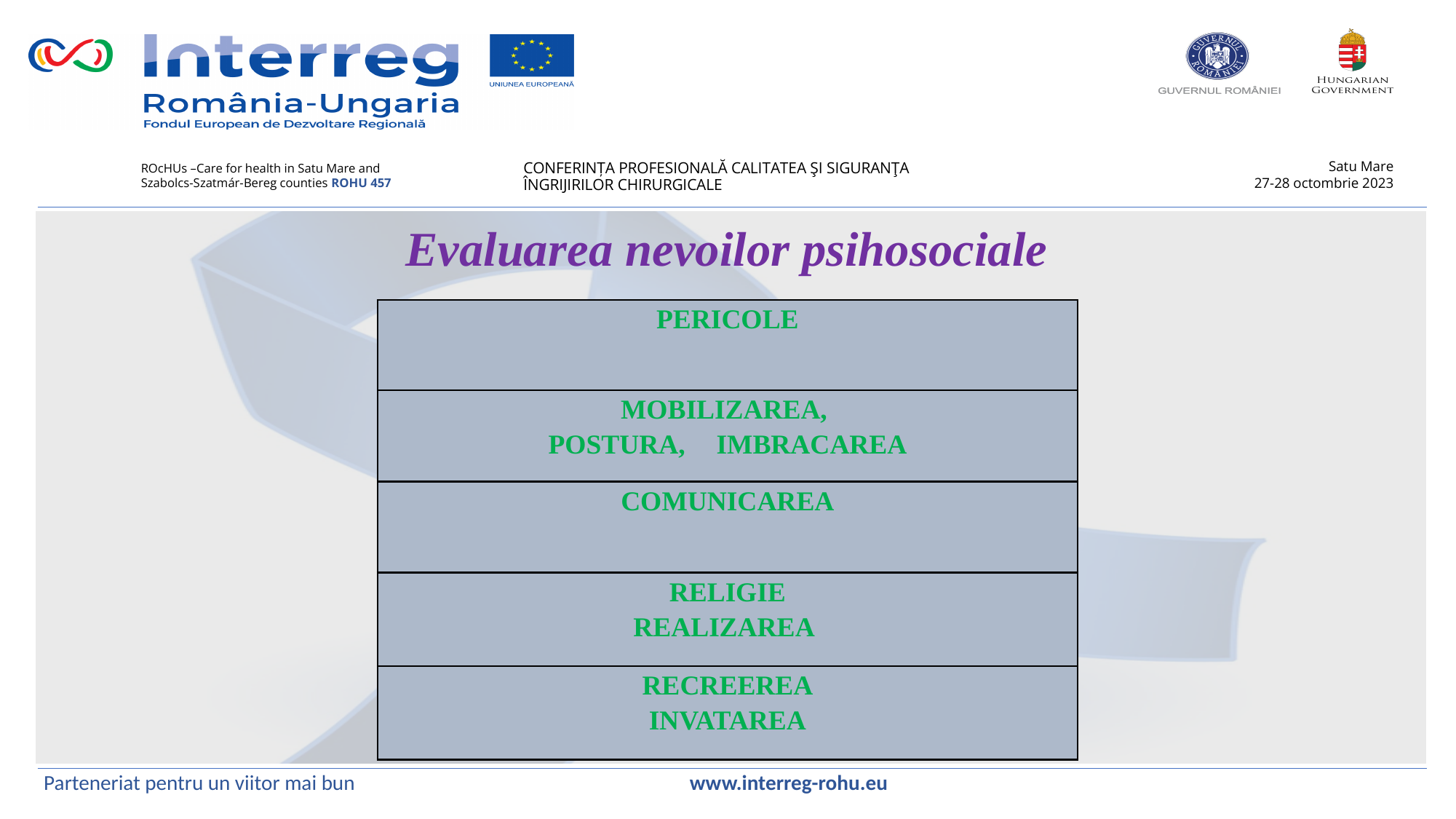

Evaluarea nevoilor psihosociale
| PERICOLE |
| --- |
| MOBILIZAREA, POSTURA, IMBRACAREA |
| COMUNICAREA |
| RELIGIE REALIZAREA |
| RECREEREA INVATAREA |
Parteneriat pentru un viitor mai bun                                                                                www.interreg-rohu.eu